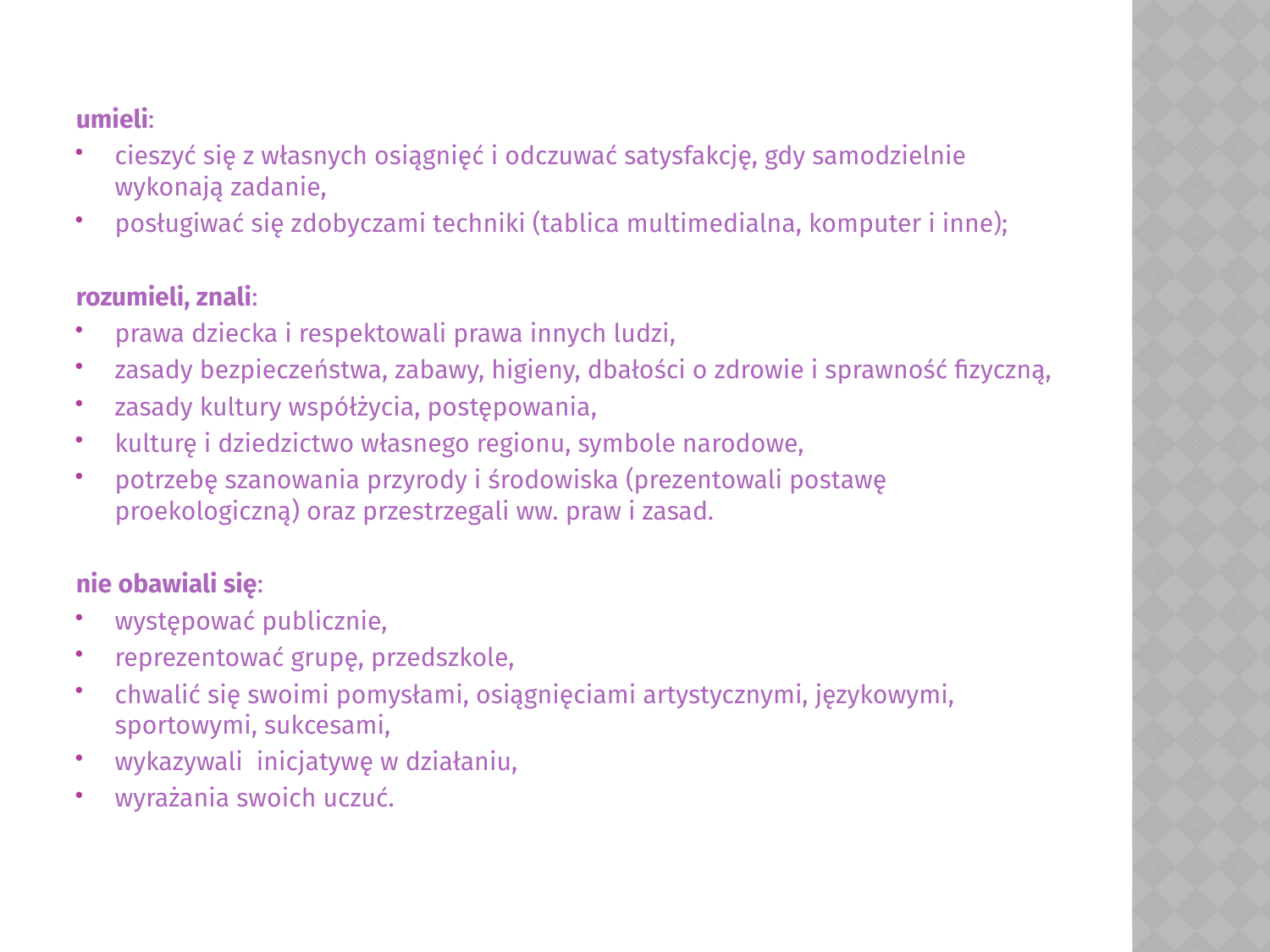

umieli:
cieszyć się z własnych osiągnięć i odczuwać satysfakcję, gdy samodzielnie wykonają zadanie,
posługiwać się zdobyczami techniki (tablica multimedialna, komputer i inne);

rozumieli, znali:
prawa dziecka i respektowali prawa innych ludzi,
zasady bezpieczeństwa, zabawy, higieny, dbałości o zdrowie i sprawność fizyczną,
zasady kultury współżycia, postępowania,
kulturę i dziedzictwo własnego regionu, symbole narodowe,
potrzebę szanowania przyrody i środowiska (prezentowali postawę proekologiczną) oraz przestrzegali ww. praw i zasad.

nie obawiali się:
występować publicznie,
reprezentować grupę, przedszkole,
chwalić się swoimi pomysłami, osiągnięciami artystycznymi, językowymi, sportowymi, sukcesami,
wykazywali  inicjatywę w działaniu,
wyrażania swoich uczuć.